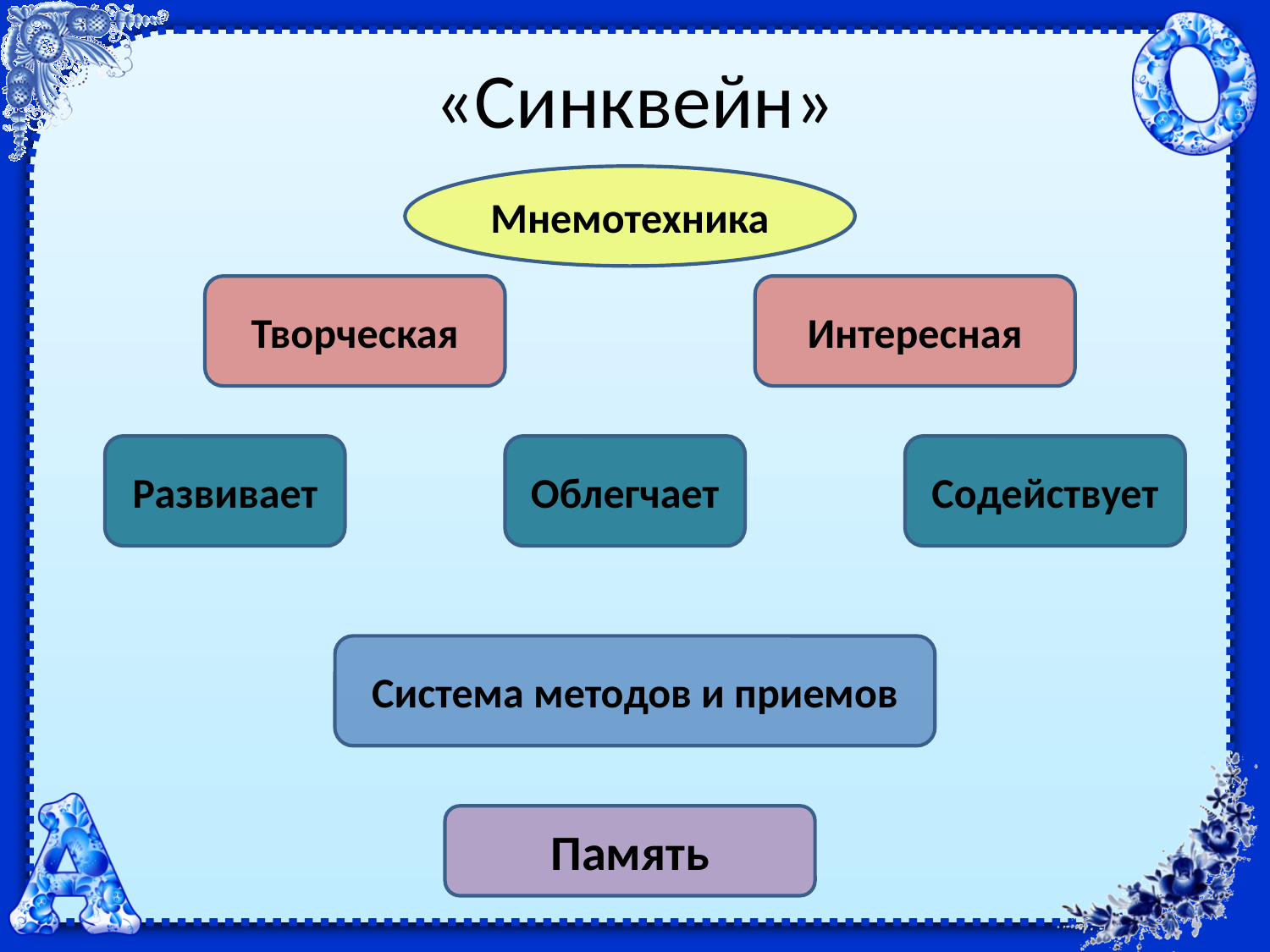

# «Синквейн»
Мнемотехника
Творческая
Интересная
Развивает
Облегчает
Содействует
Система методов и приемов
Память